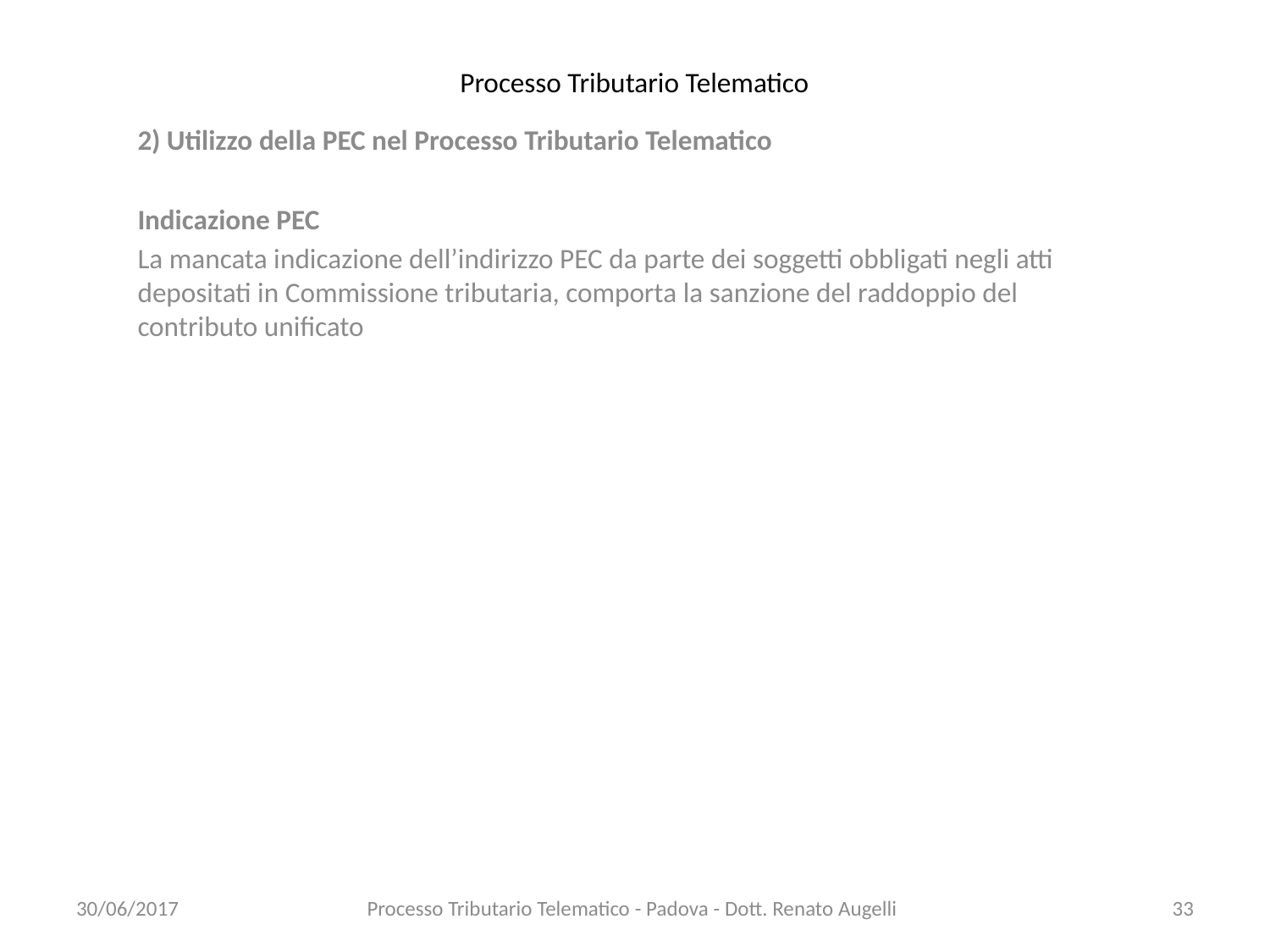

# Processo Tributario Telematico
2) Utilizzo della PEC nel Processo Tributario Telematico

Indicazione PEC
La mancata indicazione dell’indirizzo PEC da parte dei soggetti obbligati negli atti depositati in Commissione tributaria, comporta la sanzione del raddoppio del contributo unificato
30/06/2017
Processo Tributario Telematico - Padova - Dott. Renato Augelli
33